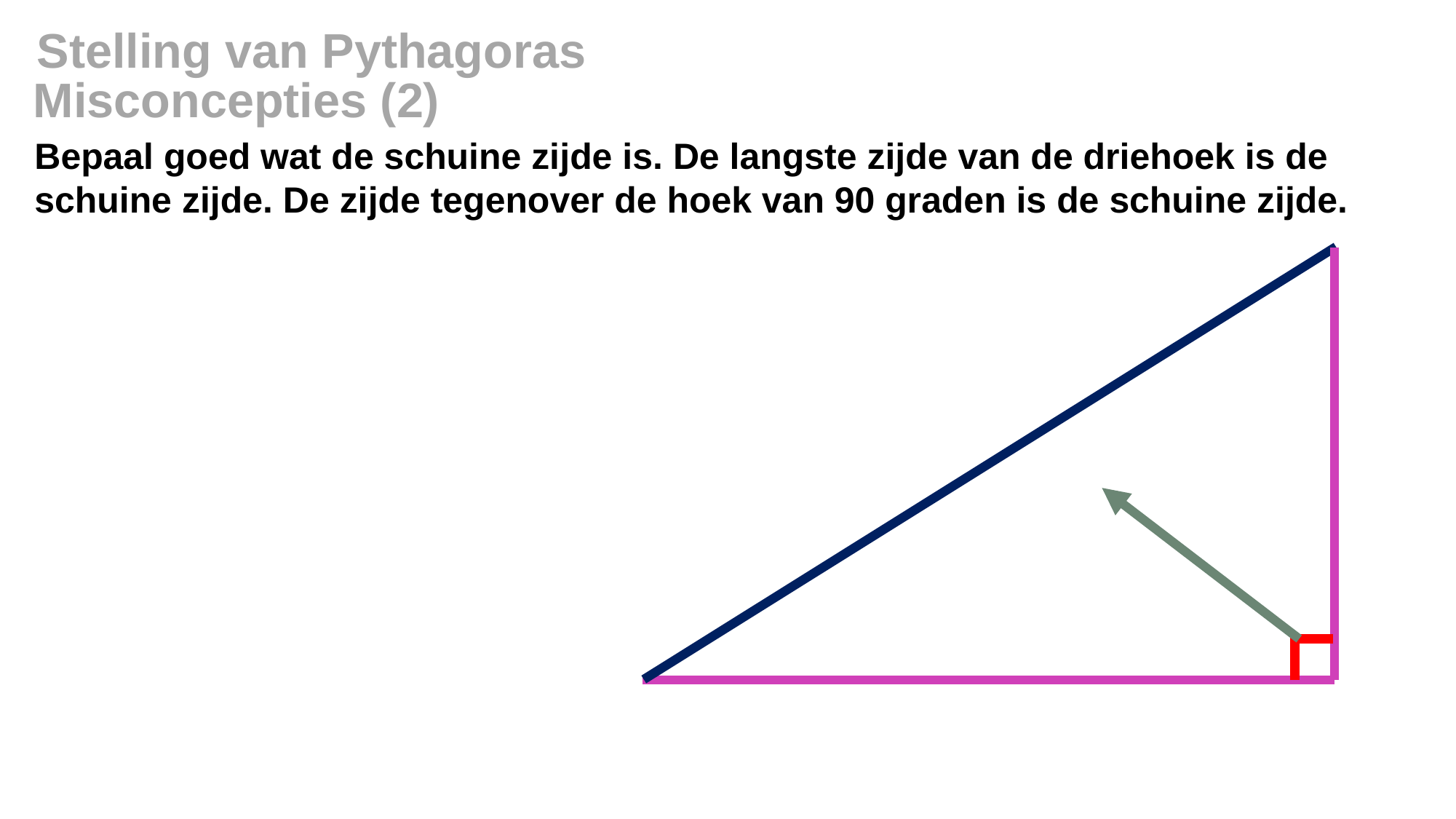

Stelling van Pythagoras
Misconcepties (2)
Bepaal goed wat de schuine zijde is. De langste zijde van de driehoek is de schuine zijde. De zijde tegenover de hoek van 90 graden is de schuine zijde.